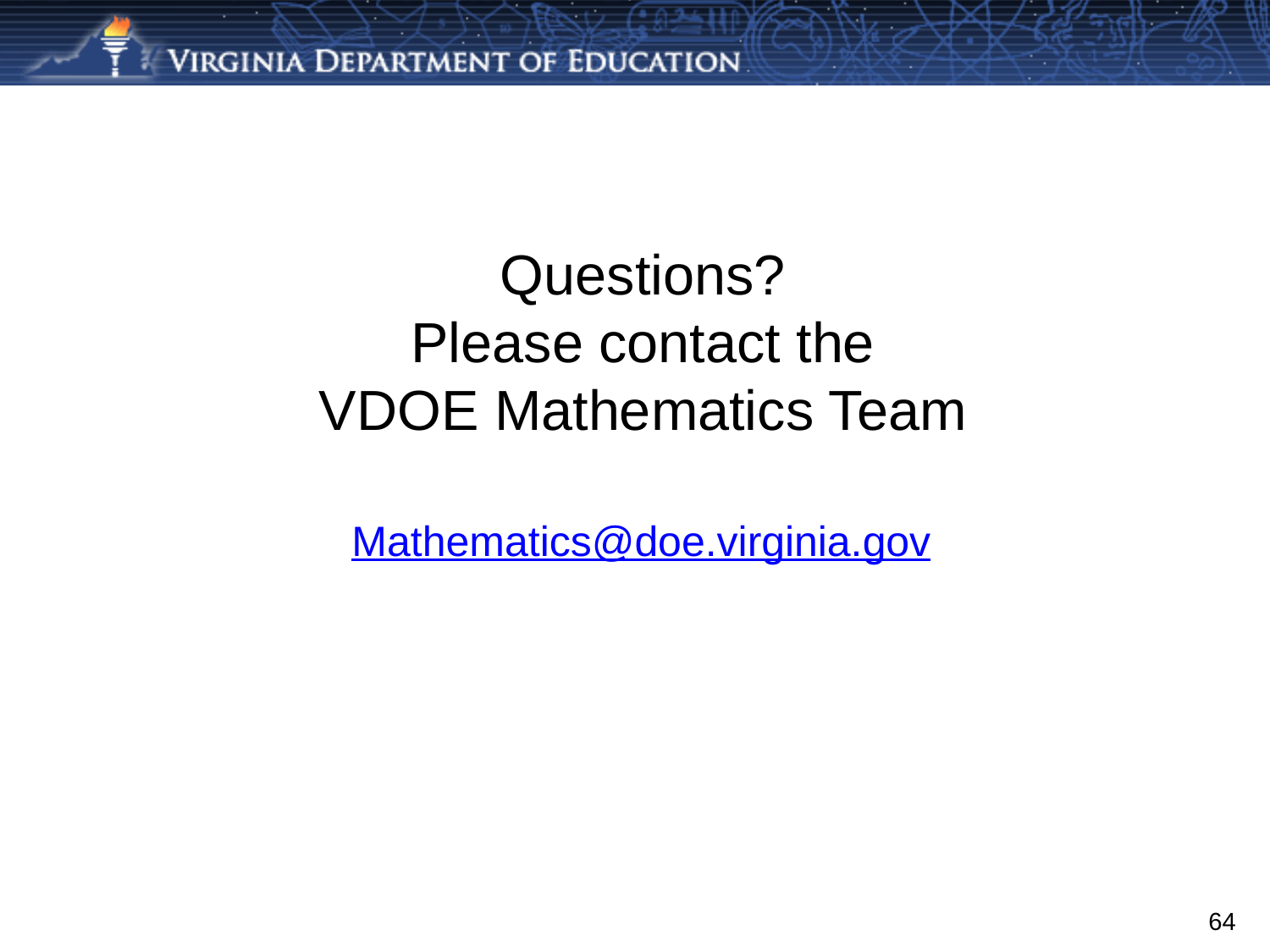

Questions?
Please contact the
VDOE Mathematics Team
Mathematics@doe.virginia.gov

64